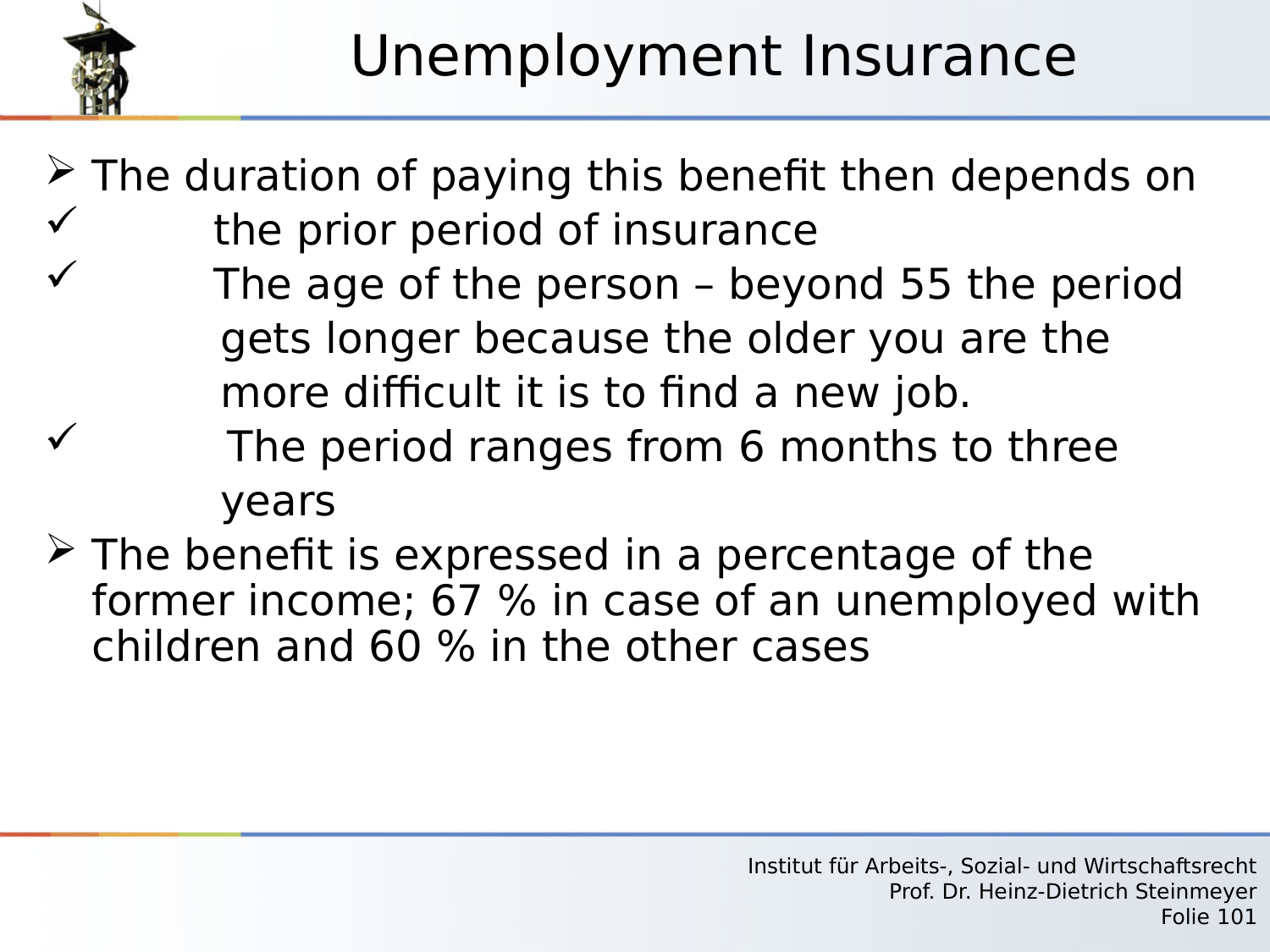

# Unemployment Insurance
The duration of paying this benefit then depends on
         the prior period of insurance
         The age of the person – beyond 55 the period
             gets longer because the older you are the
             more difficult it is to find a new job.
          The period ranges from 6 months to three
             years
The benefit is expressed in a percentage of the former income; 67 % in case of an unemployed with children and 60 % in the other cases